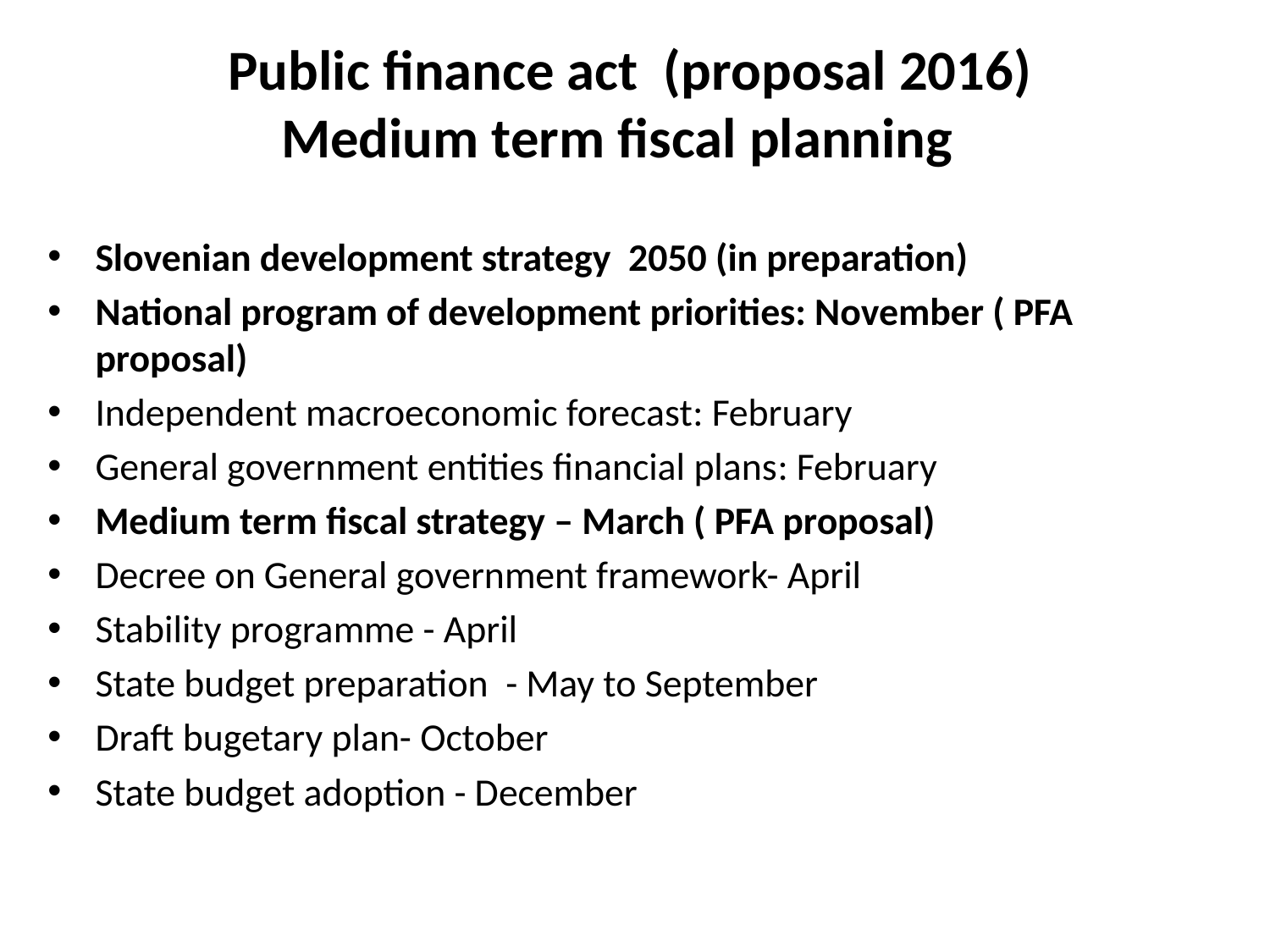

# Public finance act  (proposal 2016) Medium term fiscal planning
Slovenian development strategy  2050 (in preparation)
National program of development priorities: November ( PFA proposal)
Independent macroeconomic forecast: February
General government entities financial plans: February
Medium term fiscal strategy – March ( PFA proposal)
Decree on General government framework- April
Stability programme - April
State budget preparation  - May to September
Draft bugetary plan- October
State budget adoption - December